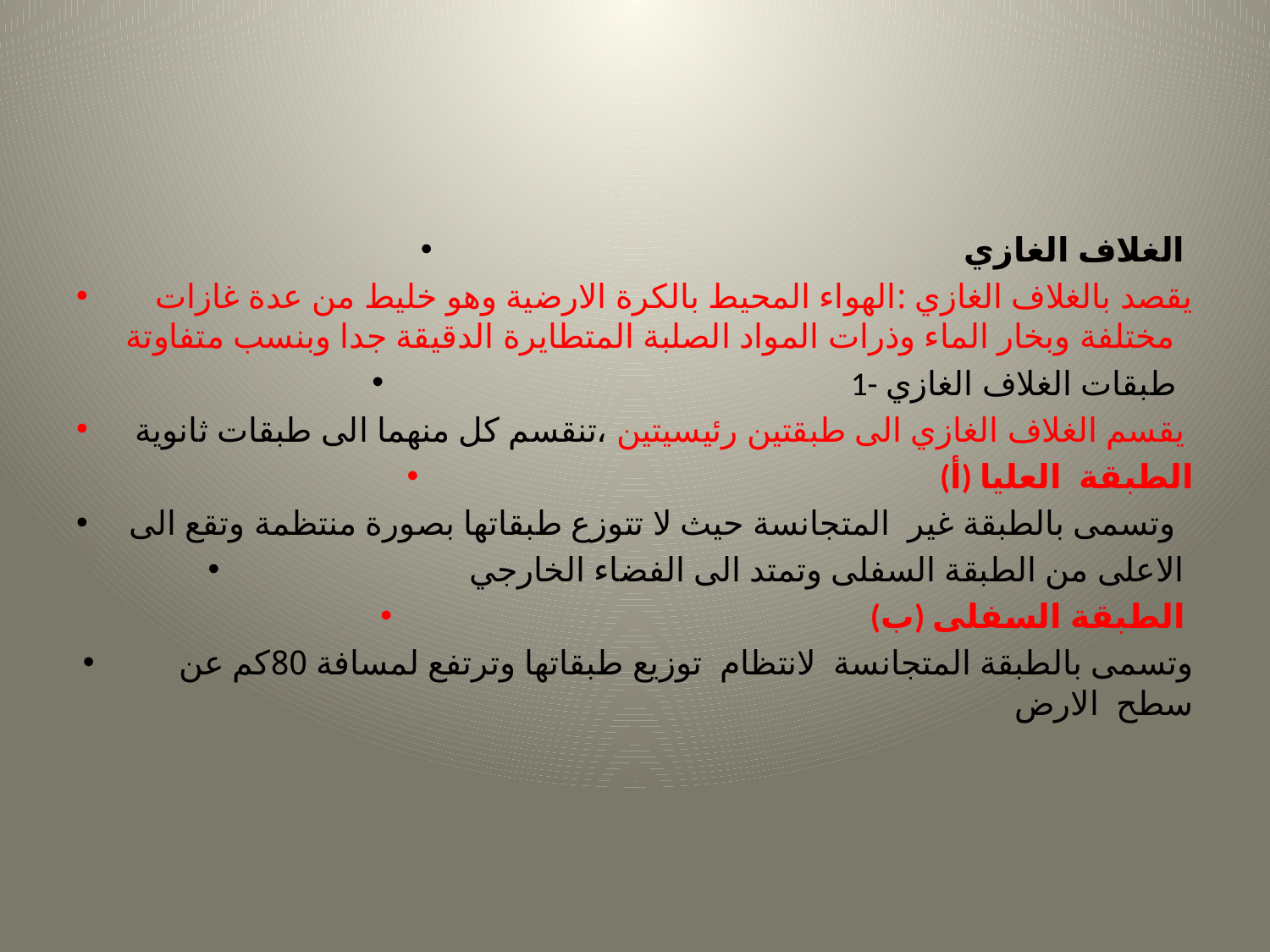

#
الغلاف الغازي
يقصد بالغلاف الغازي :الهواء المحيط بالكرة الارضية وهو خليط من عدة غازات مختلفة وبخار الماء وذرات المواد الصلبة المتطايرة الدقيقة جدا وبنسب متفاوتة
1- طبقات الغلاف الغازي
يقسم الغلاف الغازي الى طبقتين رئيسيتين ،تنقسم كل منهما الى طبقات ثانوية
 (أ) الطبقة  العليا
وتسمى بالطبقة غير  المتجانسة حيث لا تتوزع طبقاتها بصورة منتظمة وتقع الى
الاعلى من الطبقة السفلى وتمتد الى الفضاء الخارجي
(ب) الطبقة السفلى
وتسمى بالطبقة المتجانسة  لانتظام  توزيع طبقاتها وترتفع لمسافة 80كم عن سطح  الارض